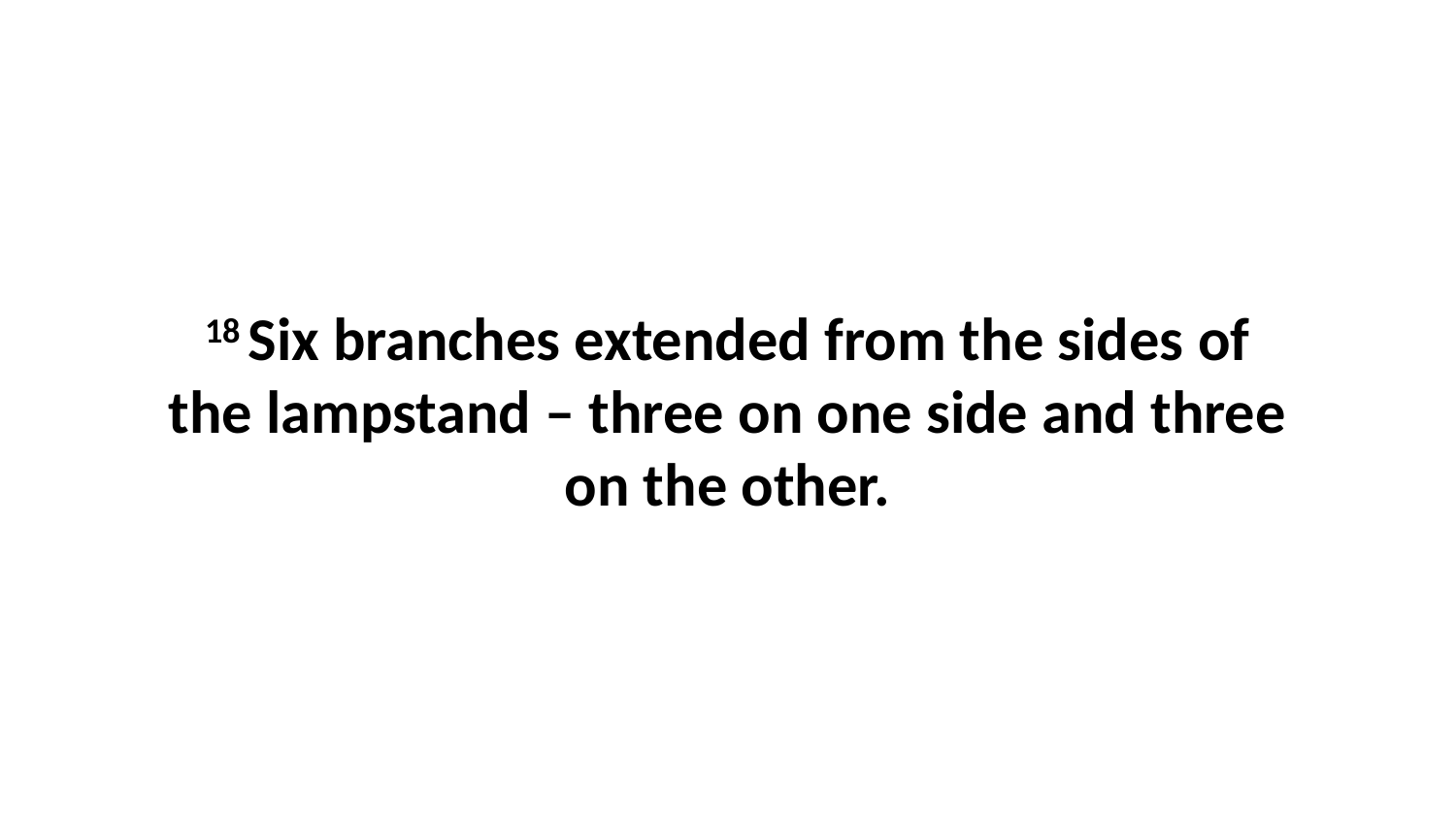

18 Six branches extended from the sides of the lampstand – three on one side and three on the other.